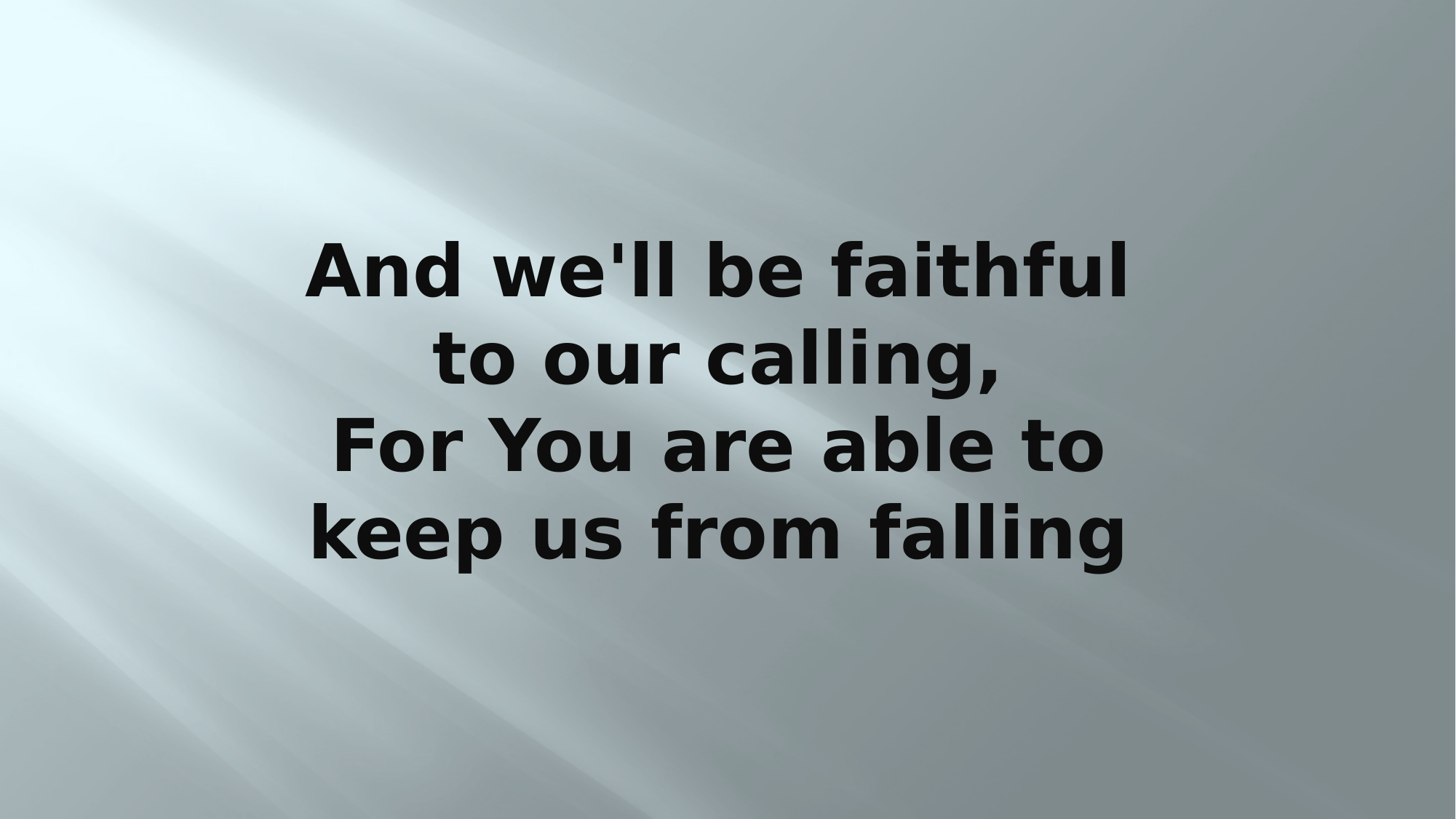

# And we'll be faithful to our calling, For You are able to keep us from falling